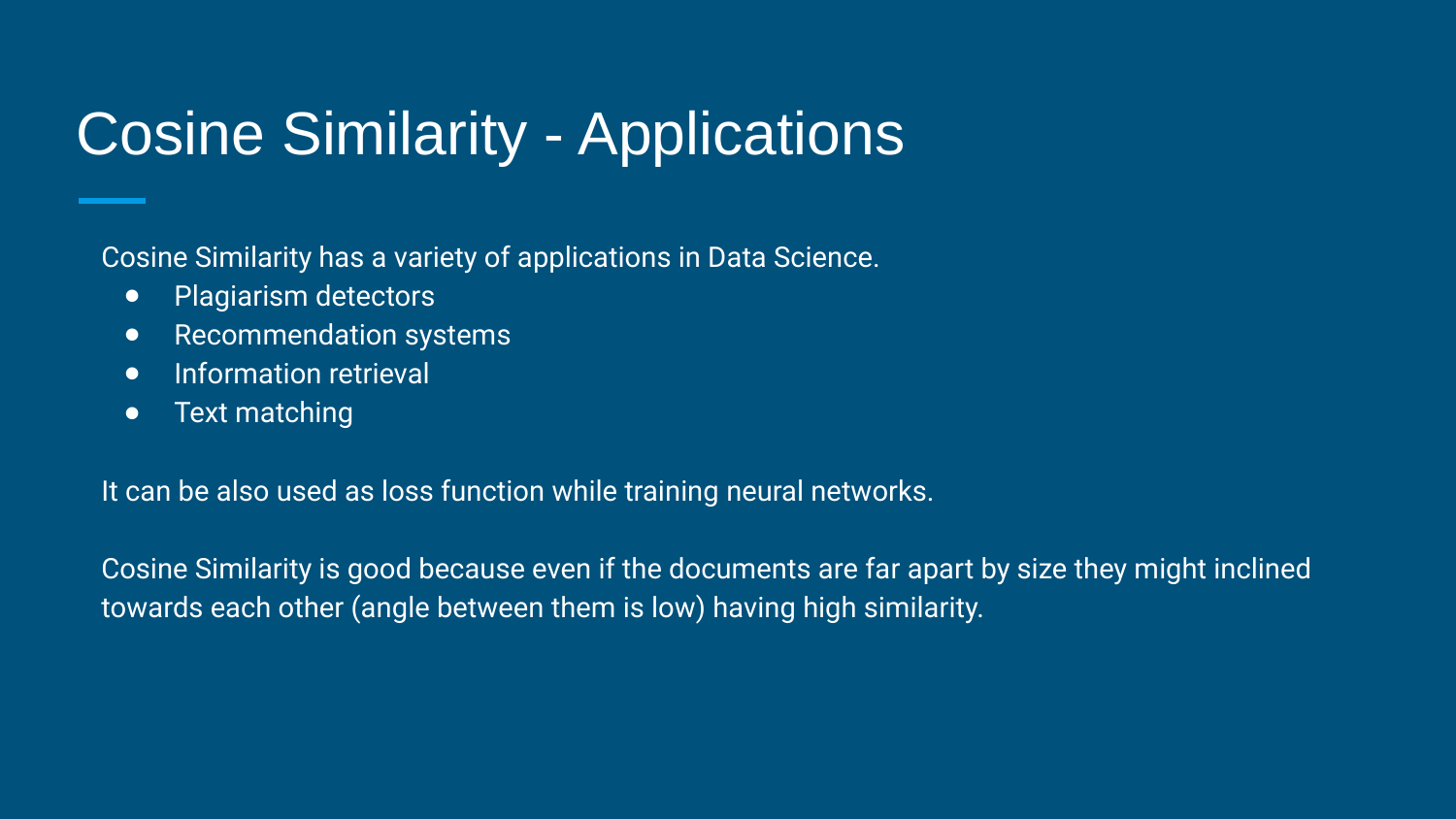

# Cosine Similarity - Applications
Cosine Similarity has a variety of applications in Data Science.
Plagiarism detectors
Recommendation systems
Information retrieval
Text matching

It can be also used as loss function while training neural networks.

Cosine Similarity is good because even if the documents are far apart by size they might inclined towards each other (angle between them is low) having high similarity.